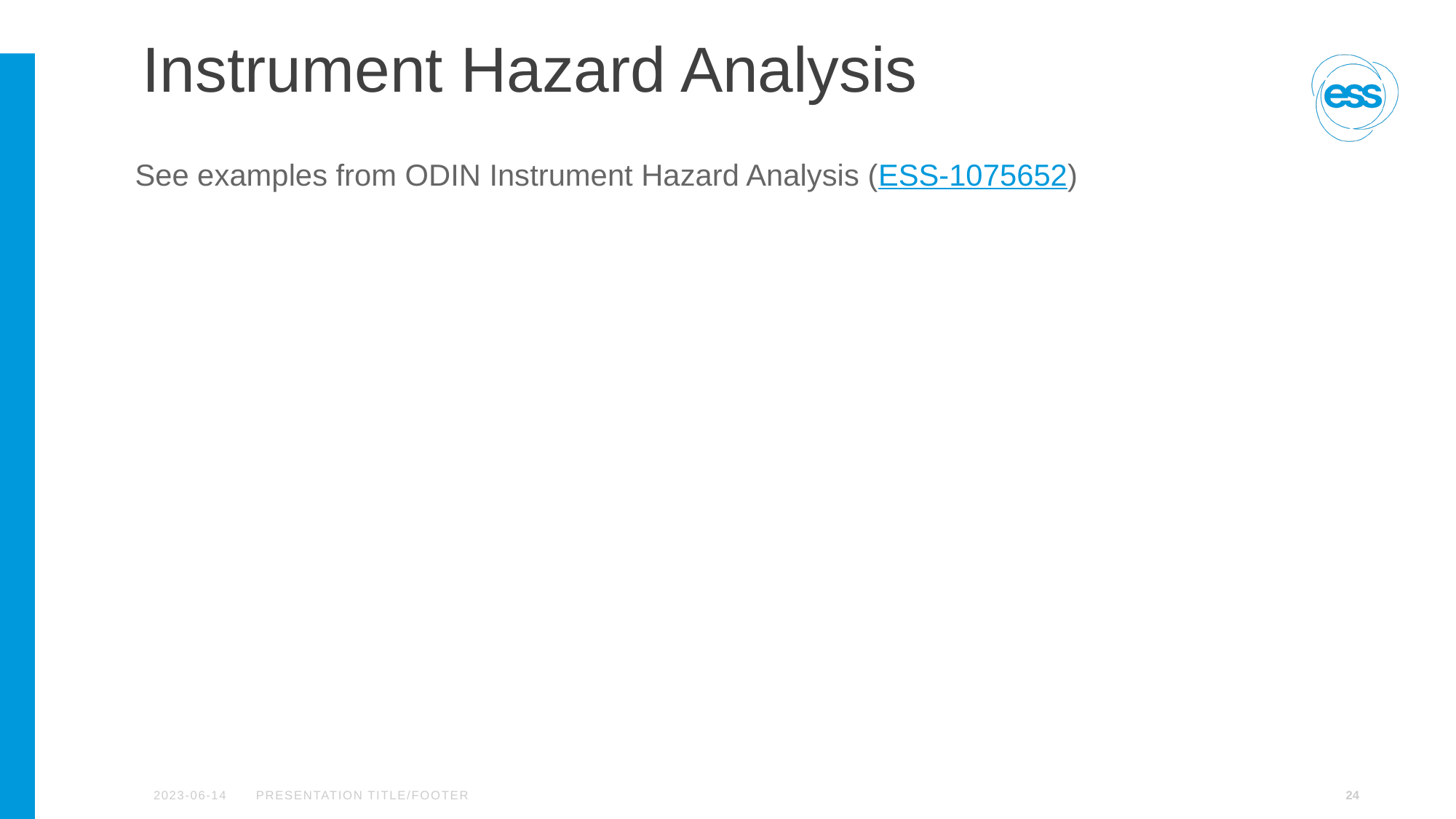

# Instrument Hazard Analysis
See examples from ODIN Instrument Hazard Analysis (ESS-1075652)
2023-06-14
PRESENTATION TITLE/FOOTER
24